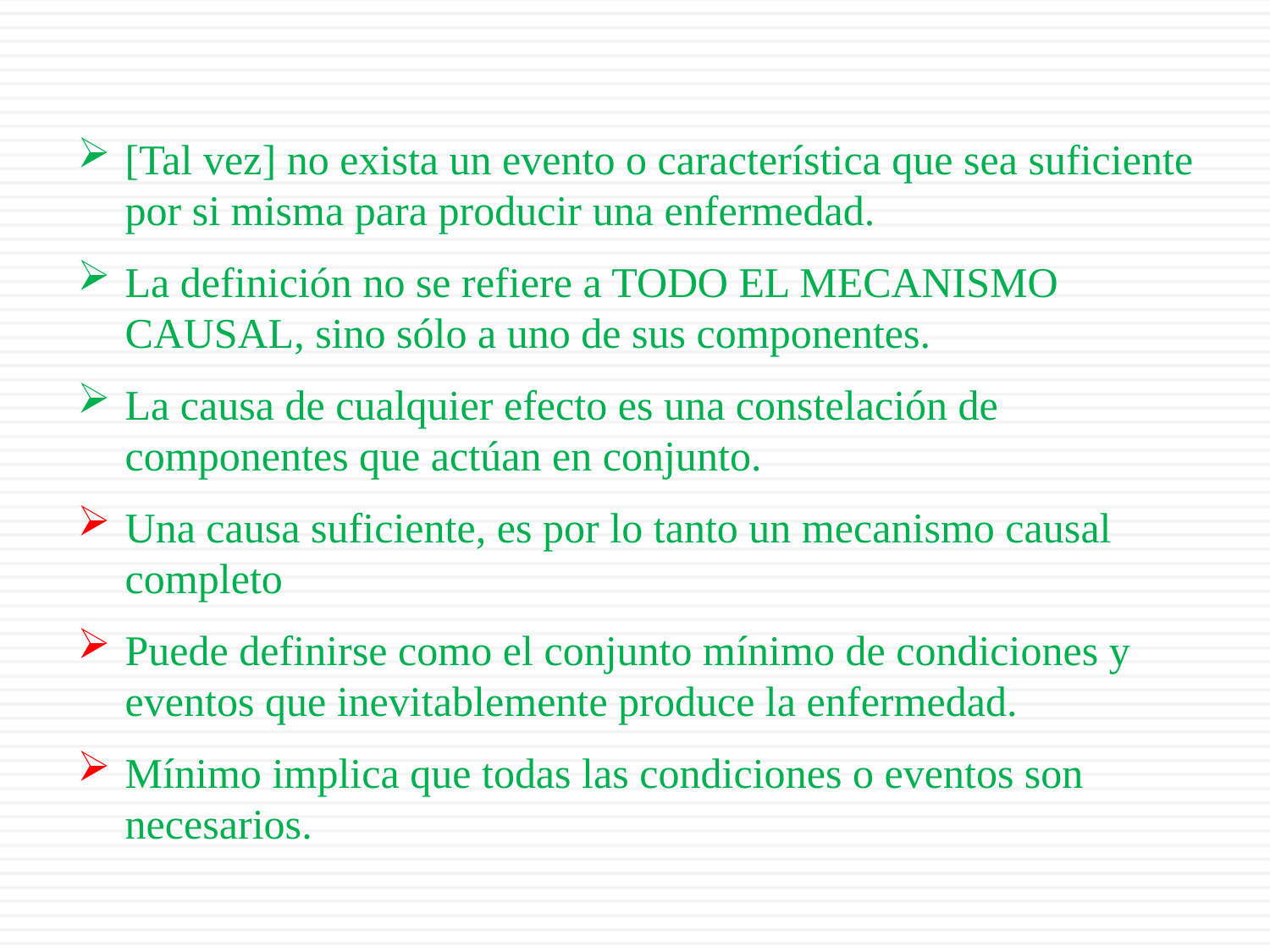

[Tal vez] no exista un evento o característica que sea suficiente por si misma para producir una enfermedad.
La definición no se refiere a TODO EL MECANISMO CAUSAL, sino sólo a uno de sus componentes.
La causa de cualquier efecto es una constelación de componentes que actúan en conjunto.
Una causa suficiente, es por lo tanto un mecanismo causal completo
Puede definirse como el conjunto mínimo de condiciones y eventos que inevitablemente produce la enfermedad.
Mínimo implica que todas las condiciones o eventos son necesarios.